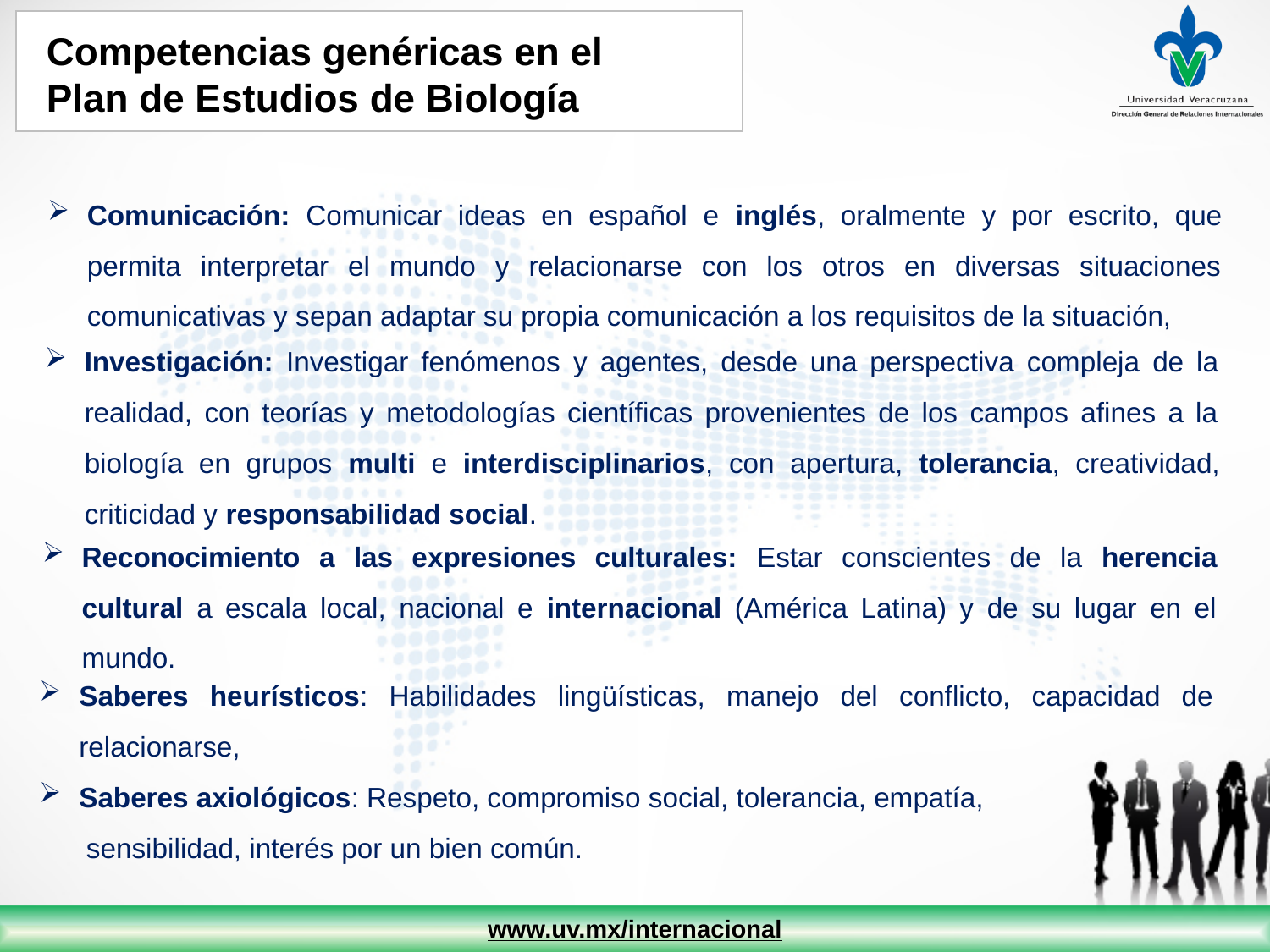

Competencias genéricas en el          Plan de Estudios de Biología
Comunicación: Comunicar ideas en español e inglés, oralmente y por escrito, que permita interpretar el mundo y relacionarse con los otros en diversas situaciones comunicativas y sepan adaptar su propia comunicación a los requisitos de la situación,
Investigación: Investigar fenómenos y agentes, desde una perspectiva compleja de la realidad, con teorías y metodologías científicas provenientes de los campos afines a la biología en grupos multi e interdisciplinarios, con apertura, tolerancia, creatividad, criticidad y responsabilidad social.
Reconocimiento a las expresiones culturales: Estar conscientes de la herencia cultural a escala local, nacional e internacional (América Latina) y de su lugar en el mundo.
Saberes heurísticos: Habilidades lingüísticas, manejo del conflicto, capacidad de relacionarse,
Saberes axiológicos: Respeto, compromiso social, tolerancia, empatía,
      sensibilidad, interés por un bien común.